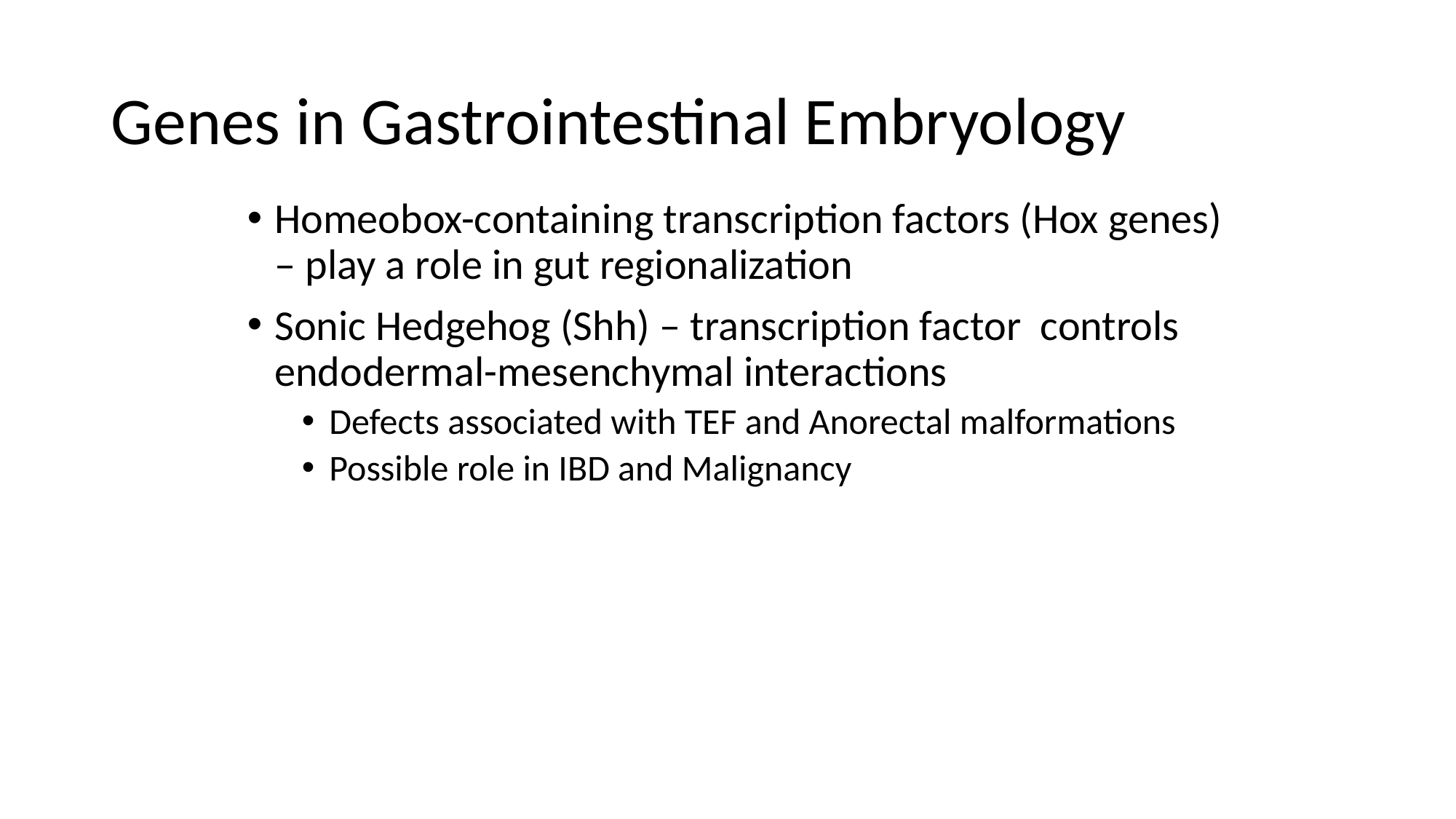

# Genes in Gastrointestinal Embryology
Homeobox-containing transcription factors (Hox genes) – play a role in gut regionalization
Sonic Hedgehog (Shh) – transcription factor  controls endodermal-mesenchymal interactions
Defects associated with TEF and Anorectal malformations
Possible role in IBD and Malignancy